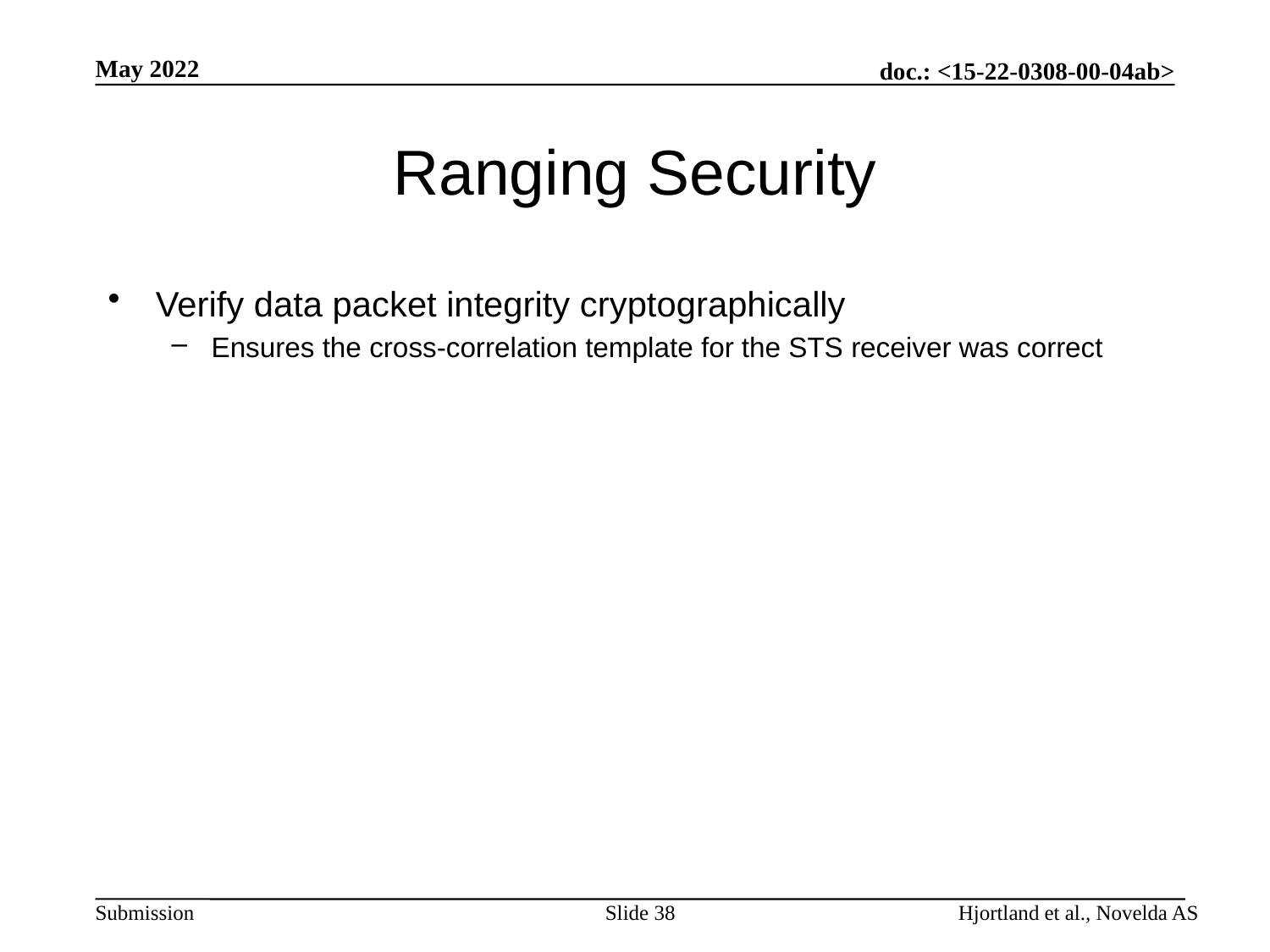

May 2022
# Ranging Security
Verify data packet integrity cryptographically
Ensures the cross-correlation template for the STS receiver was correct

Slide 38
Hjortland et al., Novelda AS